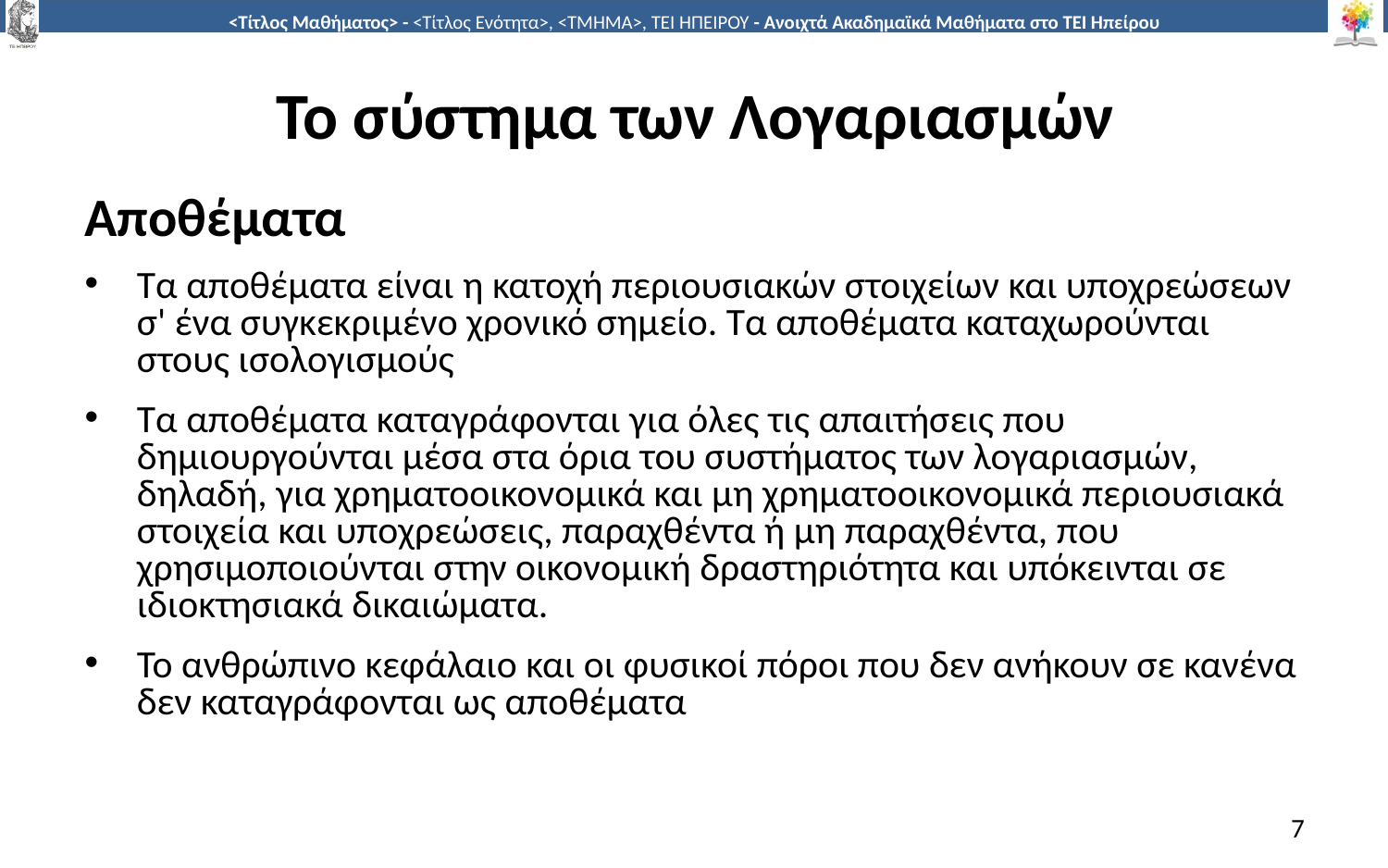

# Το σύστημα των Λογαριασμών
Αποθέματα
Τα αποθέματα είναι η κατοχή περιουσιακών στοιχείων και υποχρεώσεων σ' ένα συγκεκριμένο χρονικό σημείο. Τα αποθέματα καταχωρούνται στους ισολογισμούς
Τα αποθέματα καταγράφονται για όλες τις απαιτήσεις που δημιουργούνται μέσα στα όρια του συστήματος των λογαριασμών, δηλαδή, για χρηματοοικονομικά και μη χρηματοοικονομικά περιουσιακά στοιχεία και υποχρεώσεις, παραχθέντα ή μη παραχθέντα, που χρησιμοποιούνται στην οικονομική δραστηριότητα και υπόκεινται σε ιδιοκτησιακά δικαιώματα.
Το ανθρώπινο κεφάλαιο και οι φυσικοί πόροι που δεν ανήκουν σε κανένα δεν καταγράφονται ως αποθέματα
7